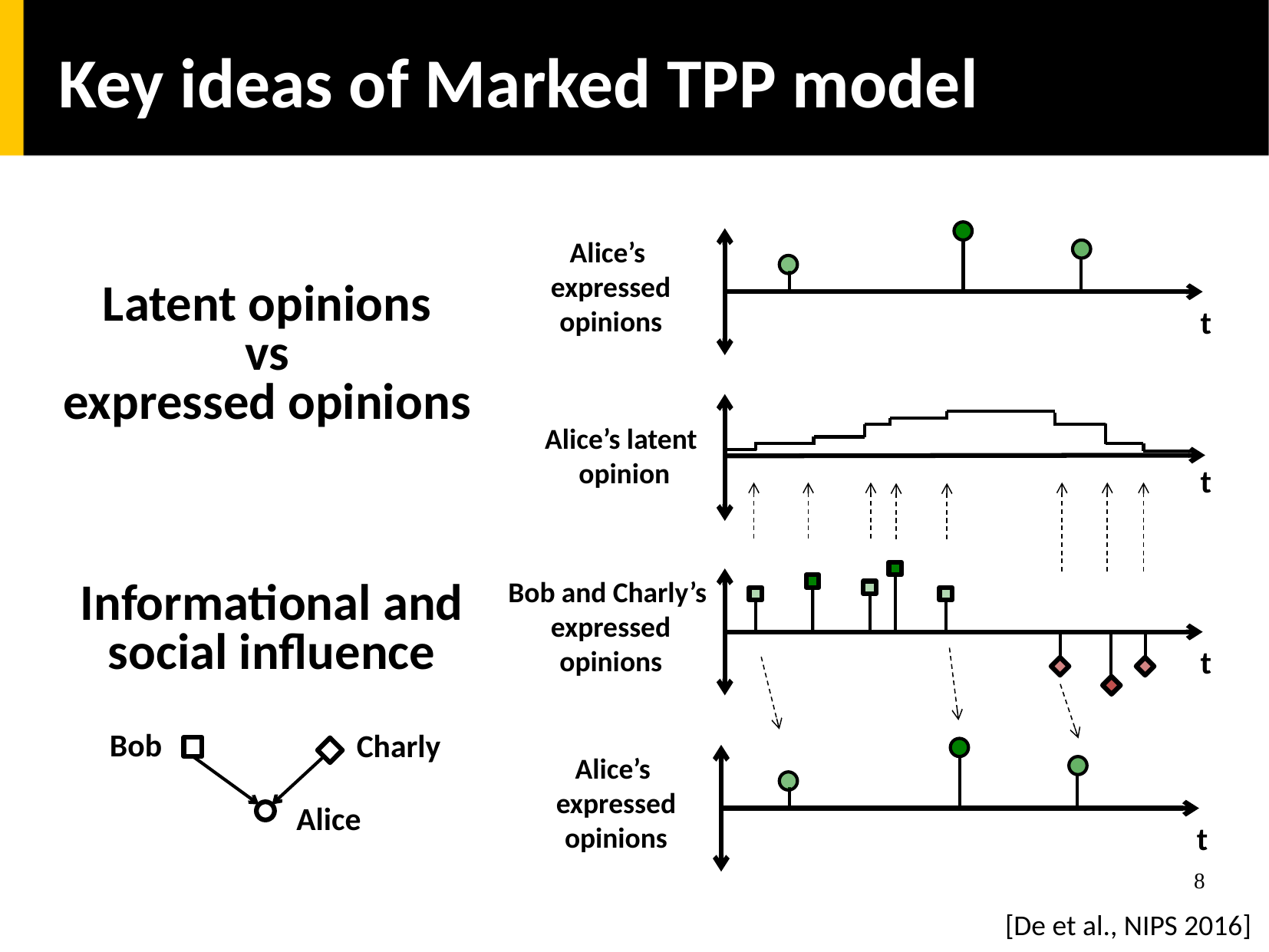

Key ideas of Marked TPP model

Alice’s
expressed
opinions

Latent opinions
vs
expressed opinions
t
Alice’s latent
opinion
t

Bob and Charly’s
expressed
opinions

Informational and social influence

t

Bob
Charly

Alice’s
expressed
opinions

Alice
t
8
[De et al., NIPS 2016]